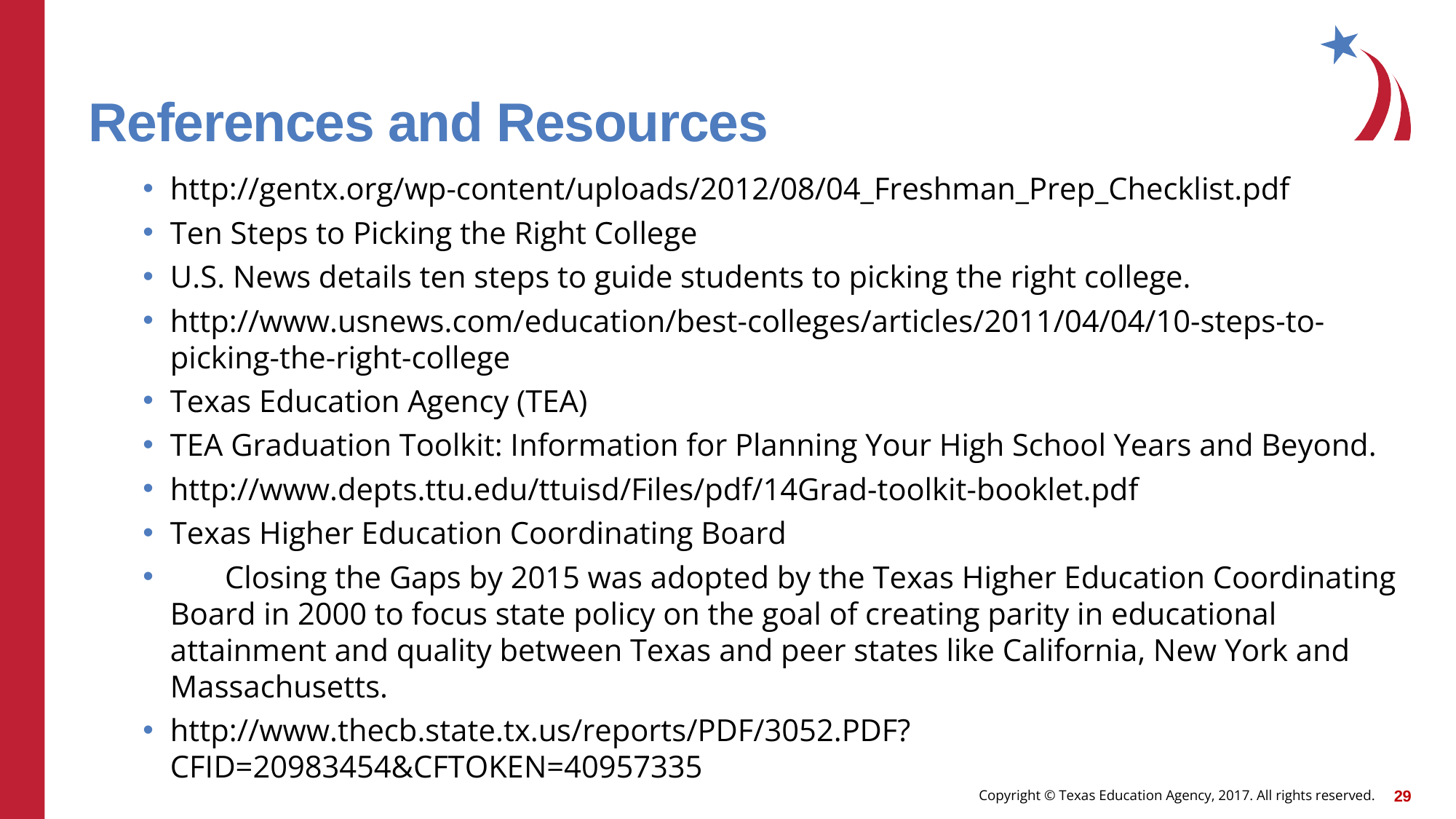

# References and Resources
http://gentx.org/wp-content/uploads/2012/08/04_Freshman_Prep_Checklist.pdf
Ten Steps to Picking the Right College
U.S. News details ten steps to guide students to picking the right college.
http://www.usnews.com/education/best-colleges/articles/2011/04/04/10-steps-to-picking-the-right-college
Texas Education Agency (TEA)
TEA Graduation Toolkit: Information for Planning Your High School Years and Beyond.
http://www.depts.ttu.edu/ttuisd/Files/pdf/14Grad-toolkit-booklet.pdf
Texas Higher Education Coordinating Board
       Closing the Gaps by 2015 was adopted by the Texas Higher Education Coordinating Board in 2000 to focus state policy on the goal of creating parity in educational attainment and quality between Texas and peer states like California, New York and Massachusetts.
http://www.thecb.state.tx.us/reports/PDF/3052.PDF?CFID=20983454&CFTOKEN=40957335